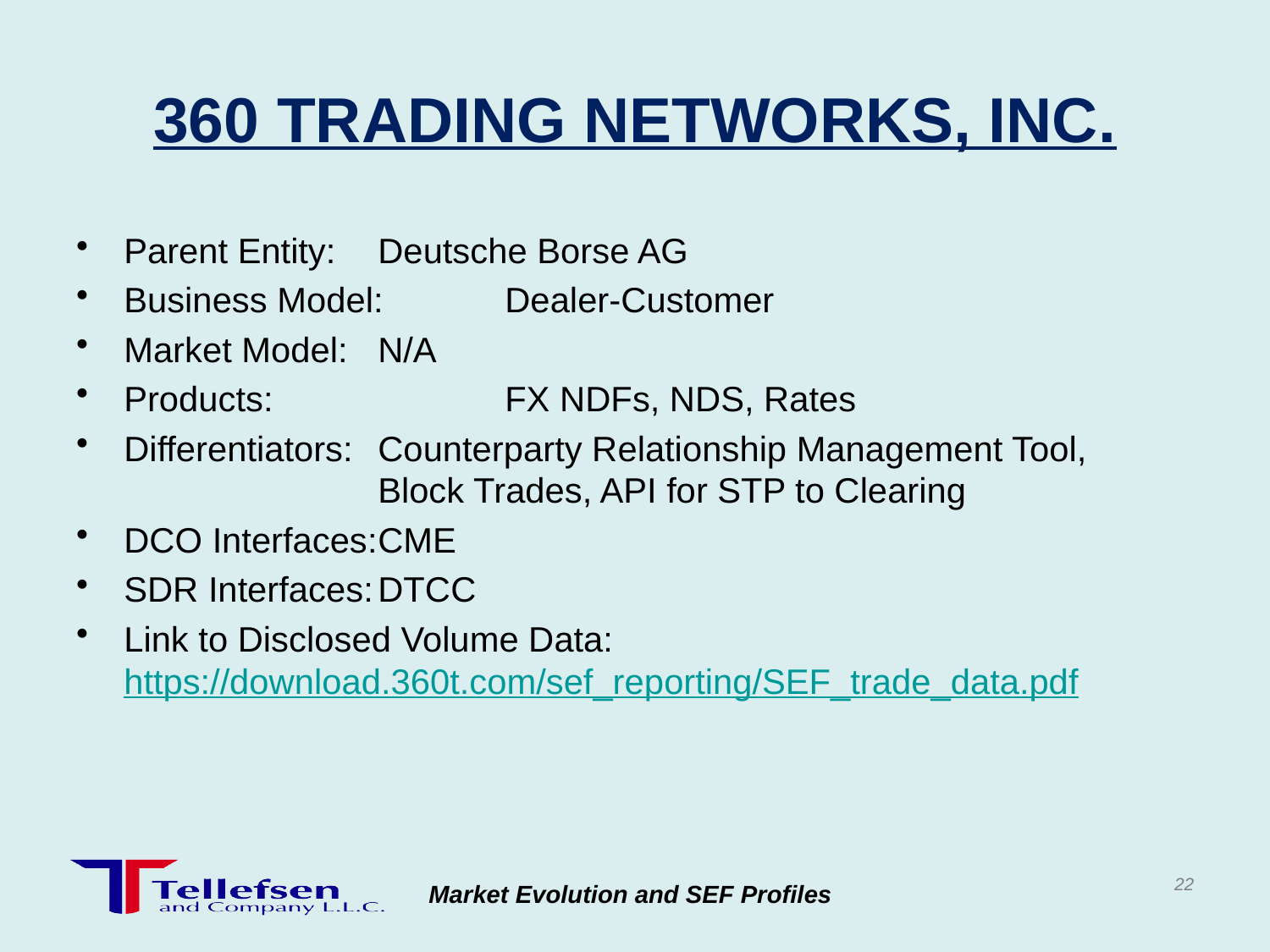

# 360 TRADING NETWORKS, INC.
Parent Entity:	Deutsche Borse AG
Business Model:	Dealer-Customer
Market Model:	N/A
Products:		FX NDFs, NDS, Rates
Differentiators:	Counterparty Relationship Management Tool, 			Block Trades, API for STP to Clearing
DCO Interfaces:	CME
SDR Interfaces:	DTCC
Link to Disclosed Volume Data: https://download.360t.com/sef_reporting/SEF_trade_data.pdf

22
Market Evolution and SEF Profiles